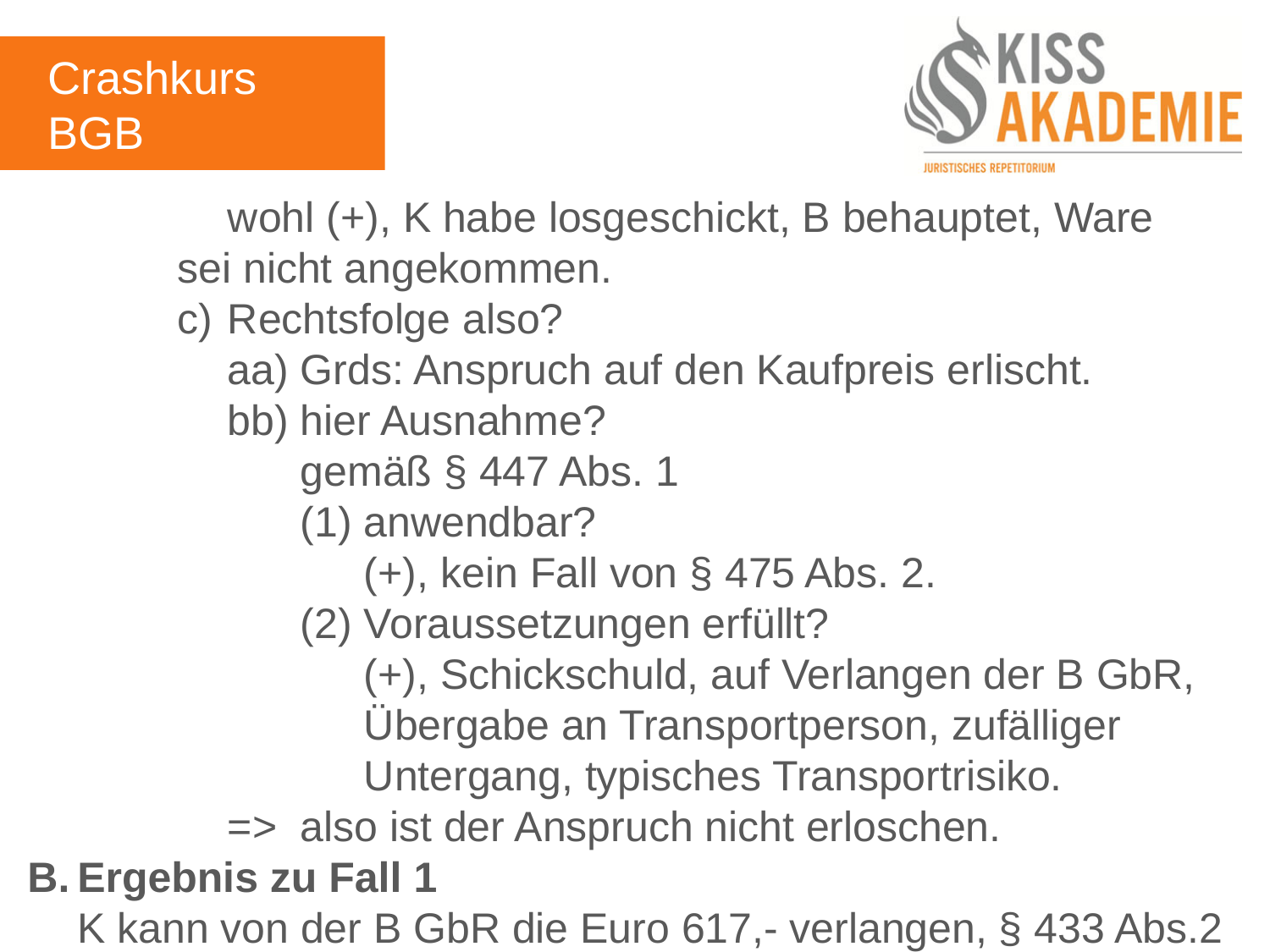

Crashkurs BGB
1. Tag
				wohl (+), K habe losgeschickt, B behauptet, Ware				sei nicht angekommen.
			c)	Rechtsfolge also?
				aa)	Grds: Anspruch auf den Kaufpreis erlischt.
				bb)	hier Ausnahme?
					gemäß § 447 Abs. 1
					(1)	anwendbar?
						(+), kein Fall von § 475 Abs. 2.
					(2)	Voraussetzungen erfüllt?
						(+), Schickschuld, auf Verlangen der B GbR,						Übergabe an Transportperson, zufälliger							Untergang, typisches Transportrisiko.
				=>	also ist der Anspruch nicht erloschen.
B.	Ergebnis zu Fall 1
	K kann von der B GbR die Euro 617,- verlangen, § 433 Abs.2